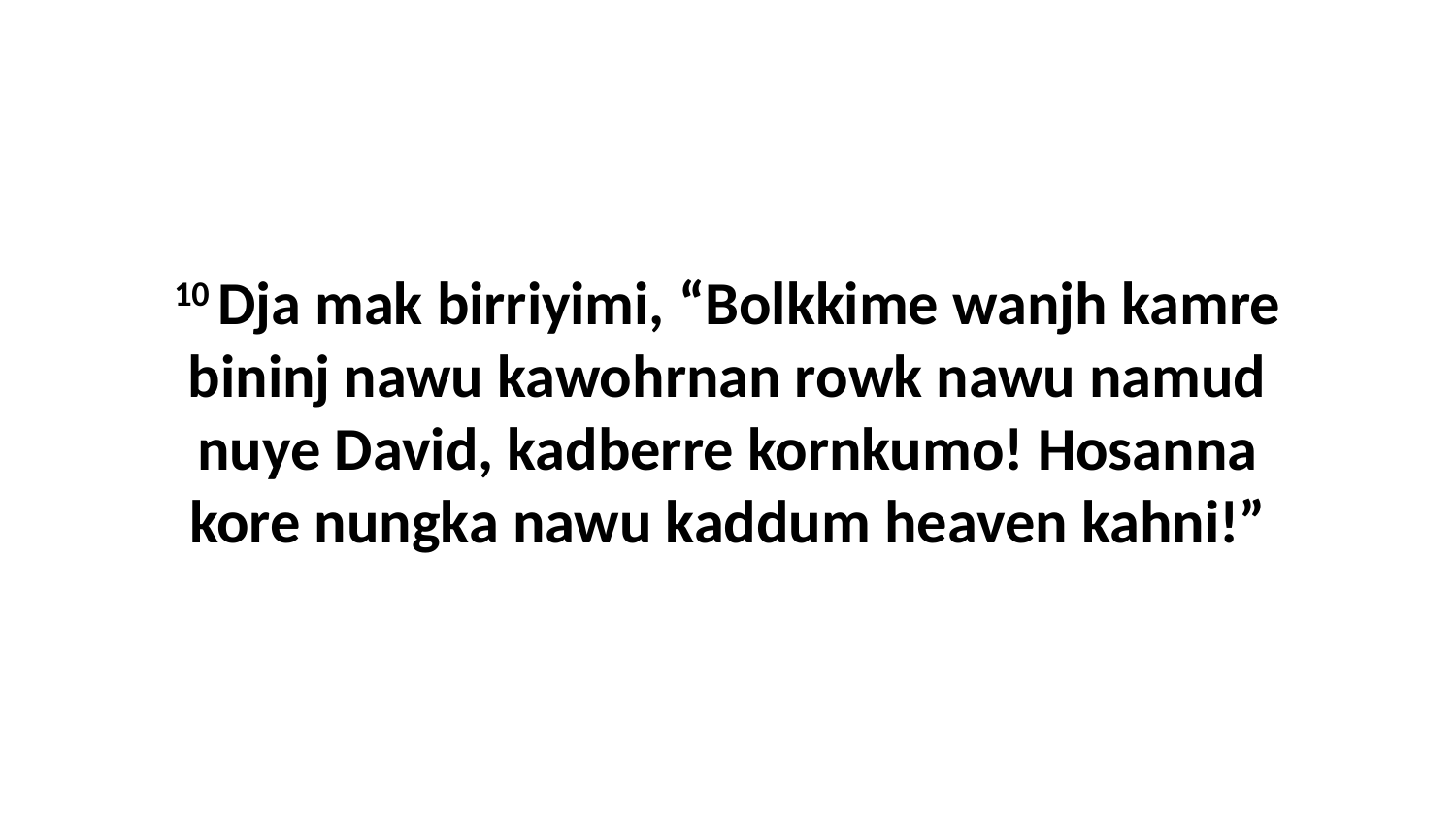

10 Dja mak birriyimi, “Bolkkime wanjh kamre bininj nawu kawohrnan rowk nawu namud nuye David, kadberre kornkumo! Hosanna kore nungka nawu kaddum heaven kahni!”